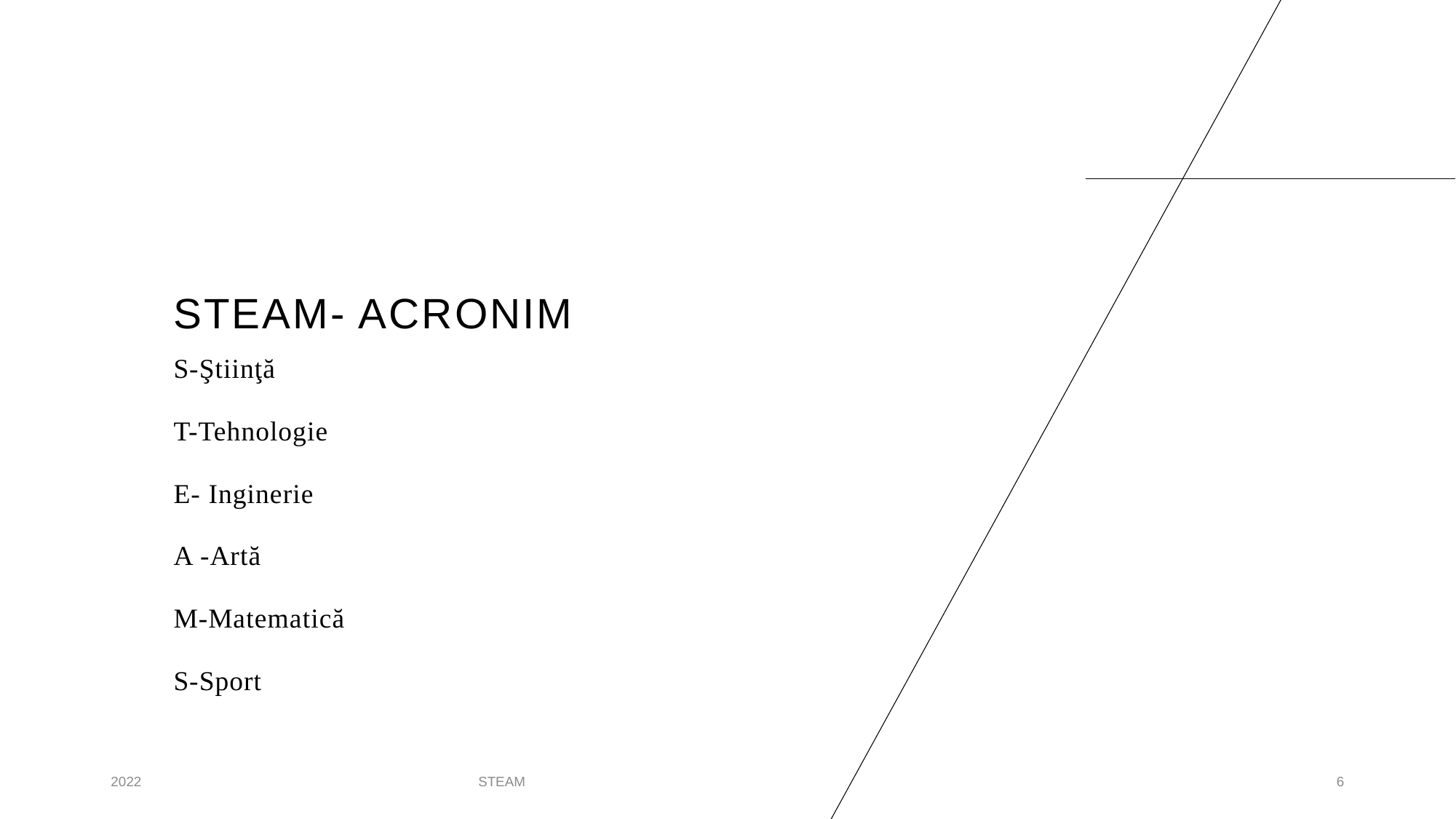

# Steam- Acronim
S-Ştiinţă
T-Tehnologie
E- Inginerie
A -Artă
M-Matematică
S-Sport

2022
STEAM
6